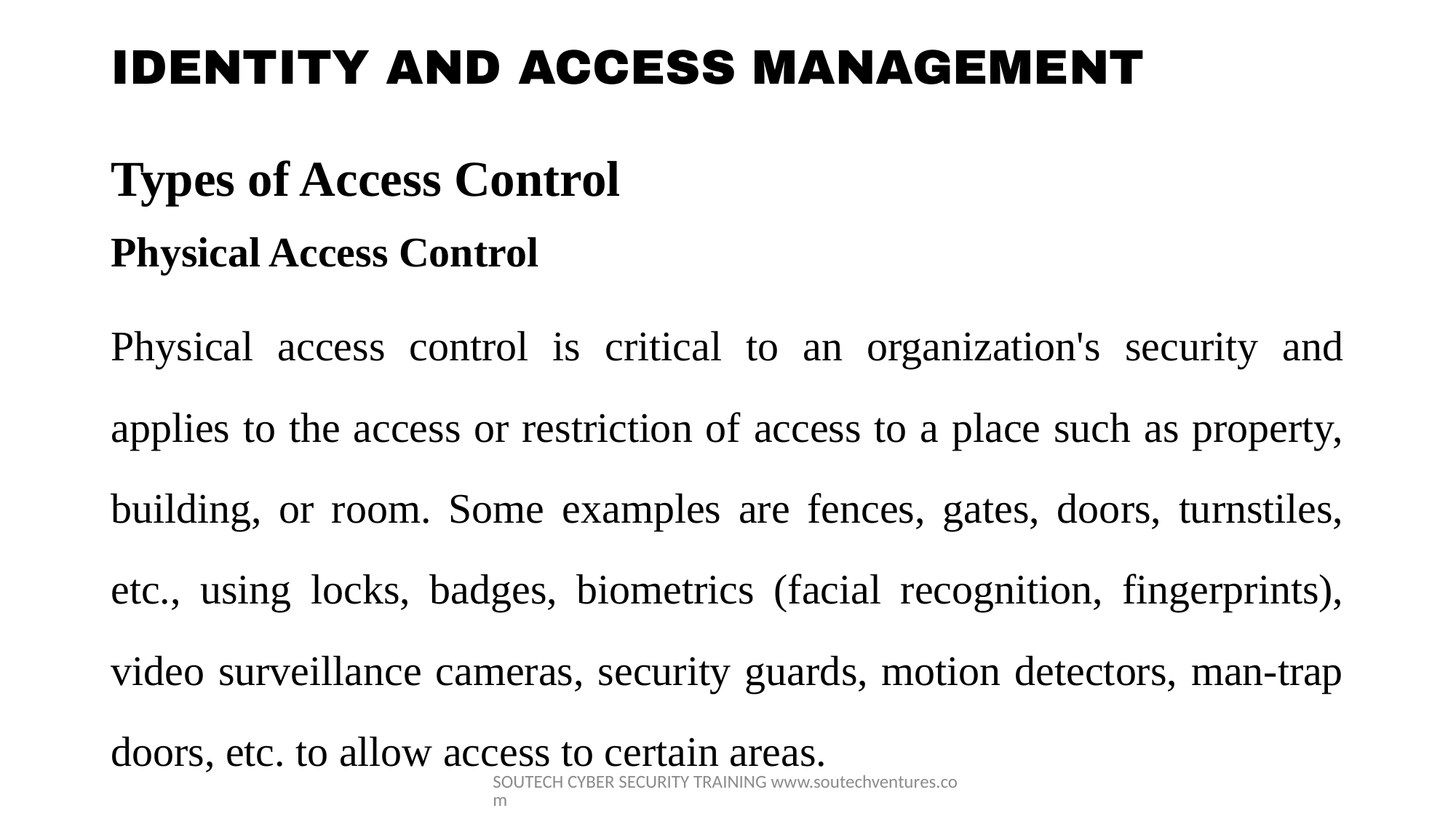

# IDENTITY AND ACCESS MANAGEMENT
Types of Access Control
Physical Access Control
Physical access control is critical to an organization's security and applies to the access or restriction of access to a place such as property, building, or room. Some examples are fences, gates, doors, turnstiles, etc., using locks, badges, biometrics (facial recognition, fingerprints), video surveillance cameras, security guards, motion detectors, man-trap doors, etc. to allow access to certain areas.

SOUTECH CYBER SECURITY TRAINING www.soutechventures.com